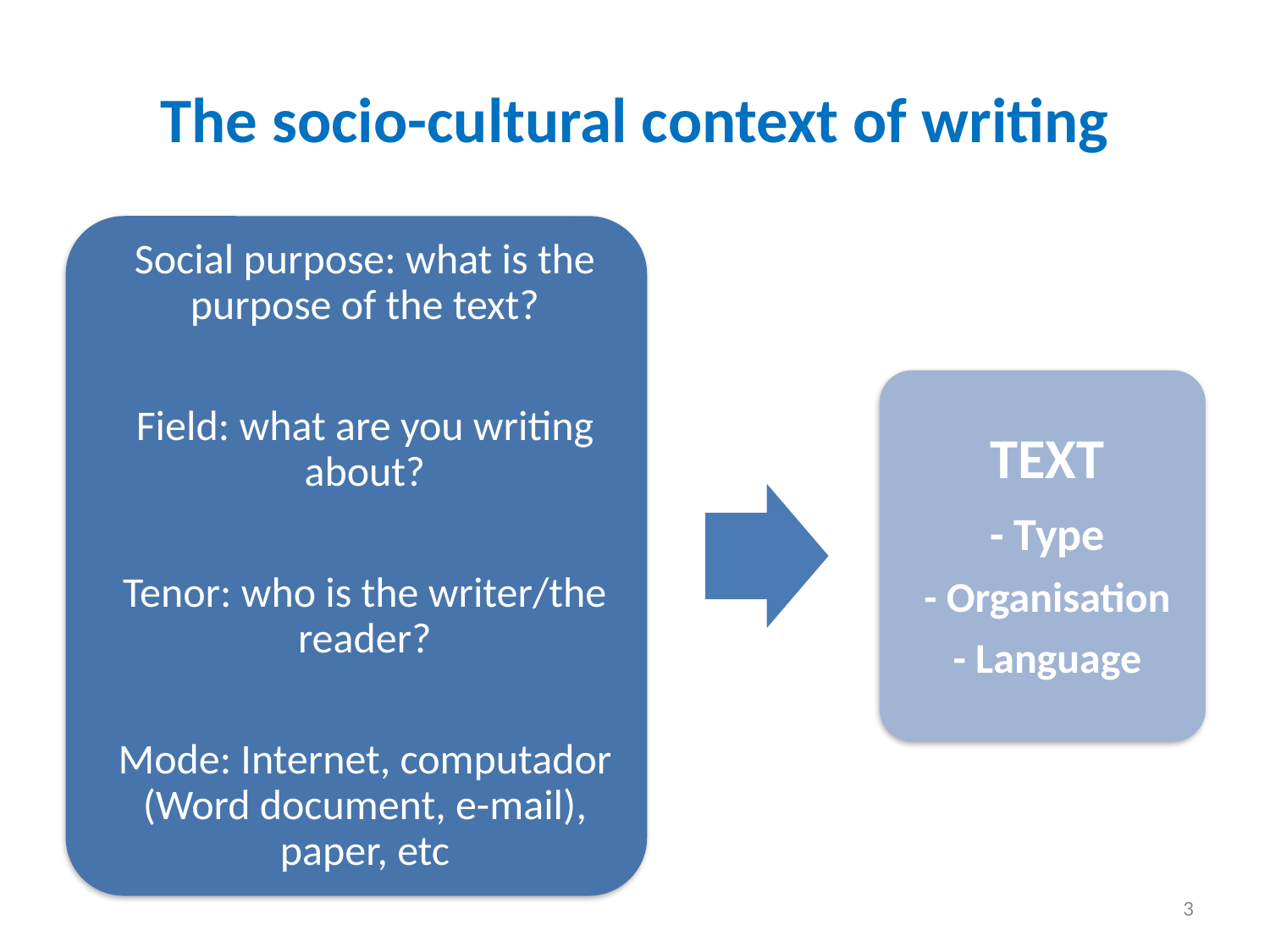

# The socio-cultural context of writing
Social purpose: what is the purpose of the text?

Field: what are you writing about?

Tenor: who is the writer/the reader?

Mode: Internet, computador (Word document, e-mail), paper, etc

TEXT
- Type
- Organisation
- Language
3